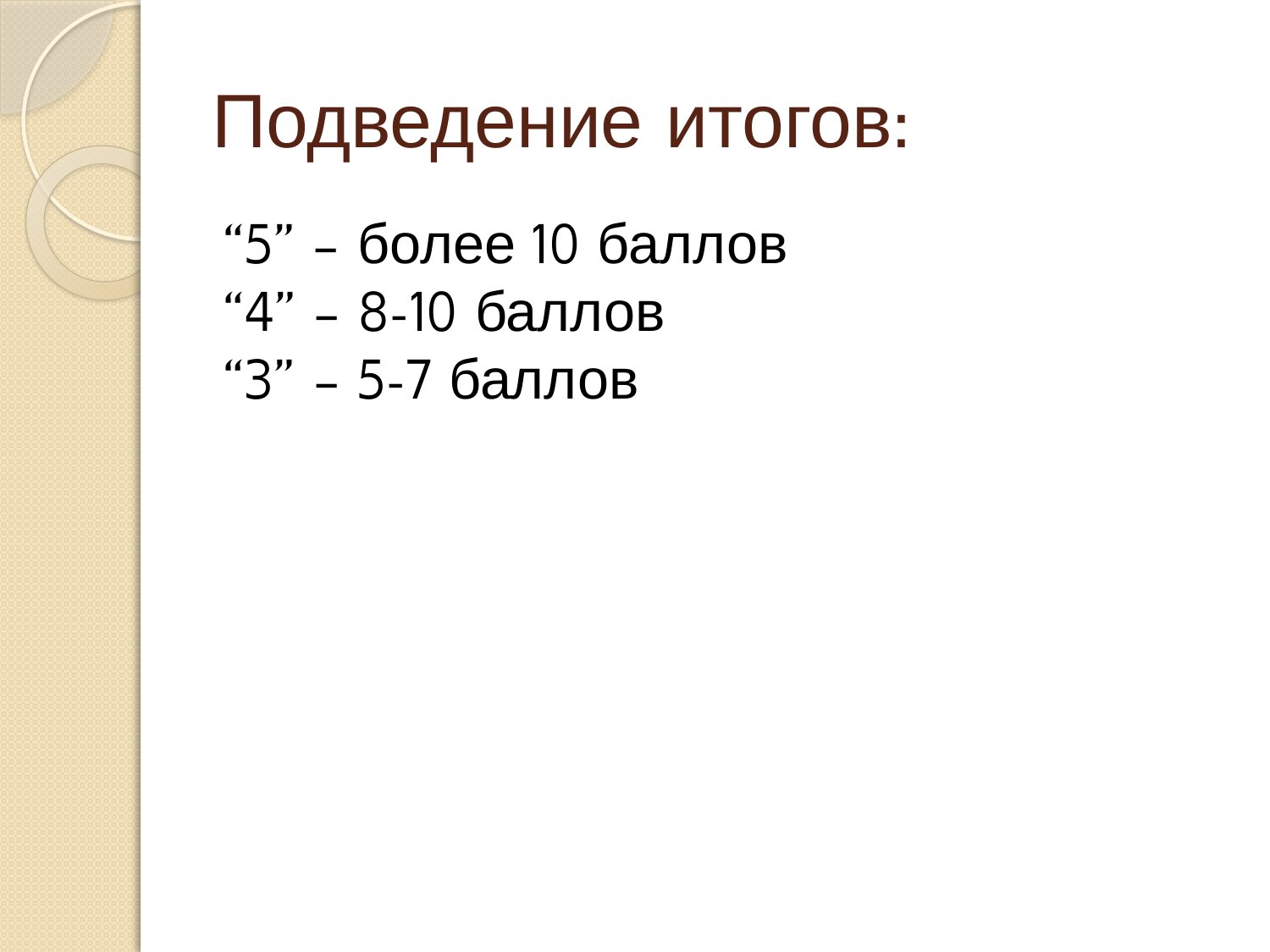

# Подведение итогов:
“5” – более 10 баллов
“4” – 8-10 баллов
“3” – 5-7 баллов